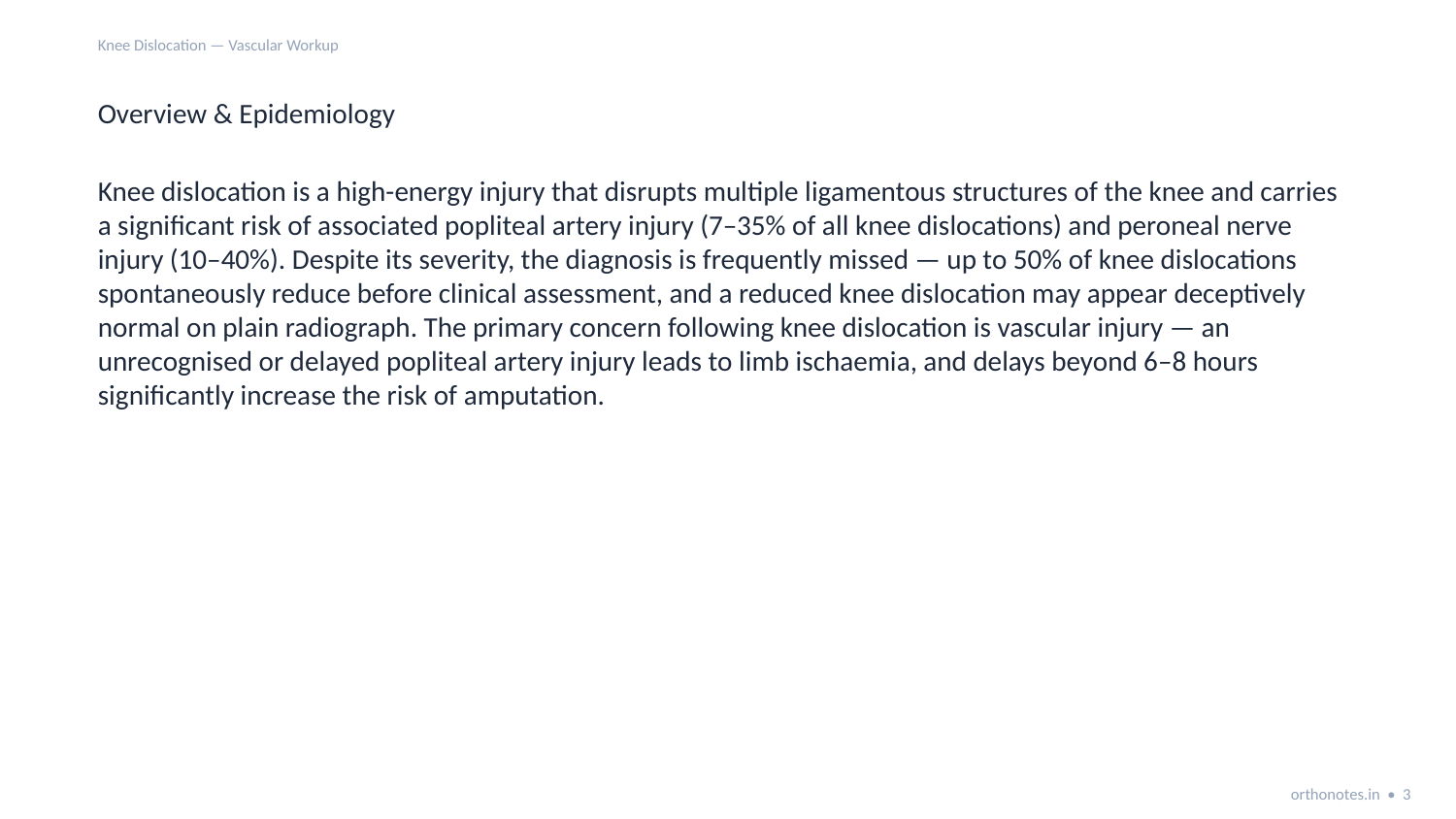

Knee Dislocation — Vascular Workup
Overview & Epidemiology
Knee dislocation is a high-energy injury that disrupts multiple ligamentous structures of the knee and carries a significant risk of associated popliteal artery injury (7–35% of all knee dislocations) and peroneal nerve injury (10–40%). Despite its severity, the diagnosis is frequently missed — up to 50% of knee dislocations spontaneously reduce before clinical assessment, and a reduced knee dislocation may appear deceptively normal on plain radiograph. The primary concern following knee dislocation is vascular injury — an unrecognised or delayed popliteal artery injury leads to limb ischaemia, and delays beyond 6–8 hours significantly increase the risk of amputation.
orthonotes.in  •  3